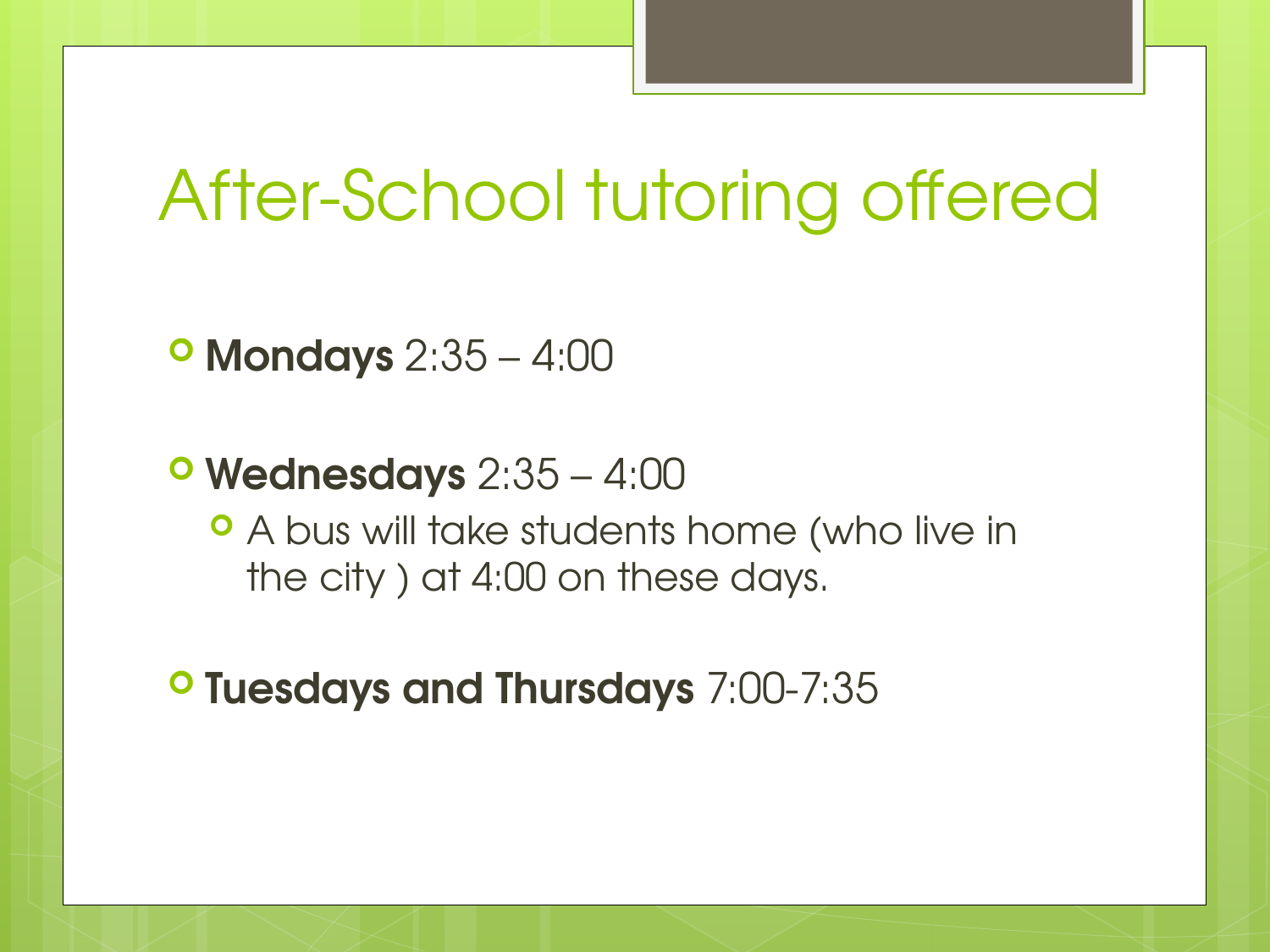

# After-School tutoring offered
Mondays 2:35 – 4:00

Wednesdays 2:35 – 4:00
A bus will take students home (who live in the city ) at 4:00 on these days.

Tuesdays and Thursdays 7:00-7:35